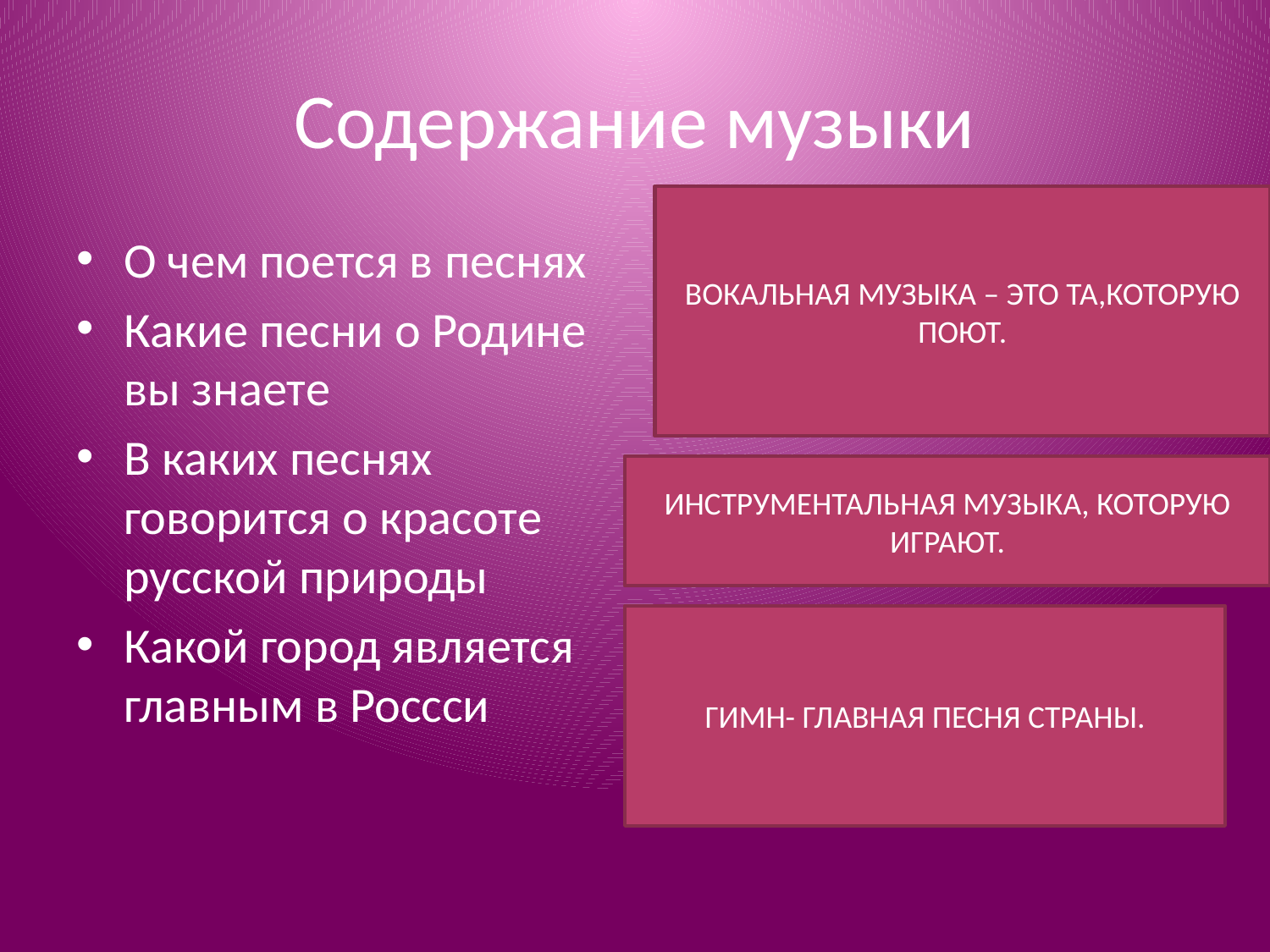

# Содержание музыки
ВОКАЛЬНАЯ МУЗЫКА – ЭТО ТА,КОТОРУЮ ПОЮТ.
О чем поется в песнях
Какие песни о Родине вы знаете
В каких песнях говорится о красоте русской природы
Какой город является главным в Россси

ИНСТРУМЕНТАЛЬНАЯ МУЗЫКА, КОТОРУЮ ИГРАЮТ.
ГИМН- ГЛАВНАЯ ПЕСНЯ СТРАНЫ.